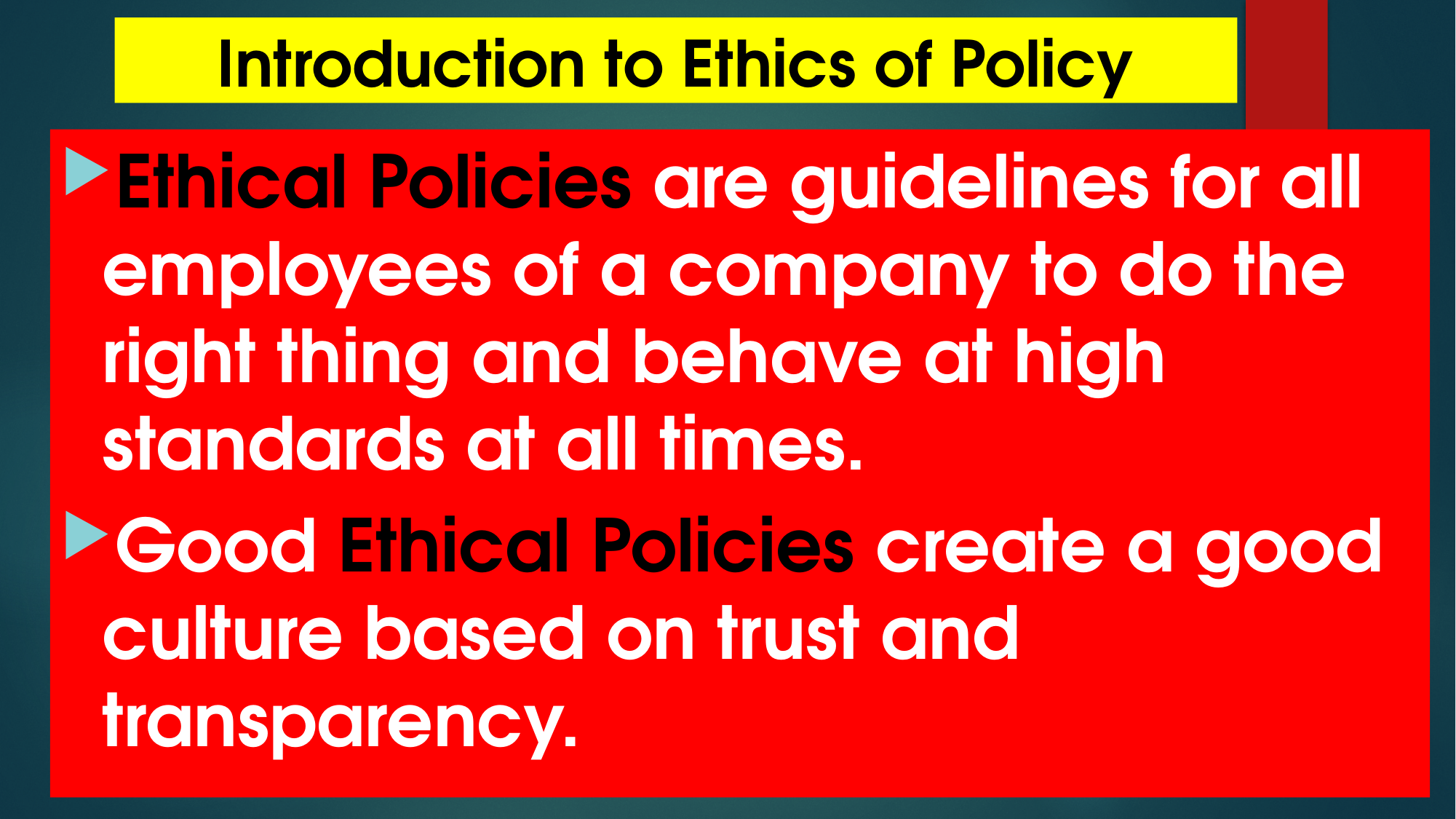

# Introduction to Ethics of Policy
Ethical Policies are guidelines for all employees of a company to do the right thing and behave at high standards at all times.
Good Ethical Policies create a good culture based on trust and transparency.